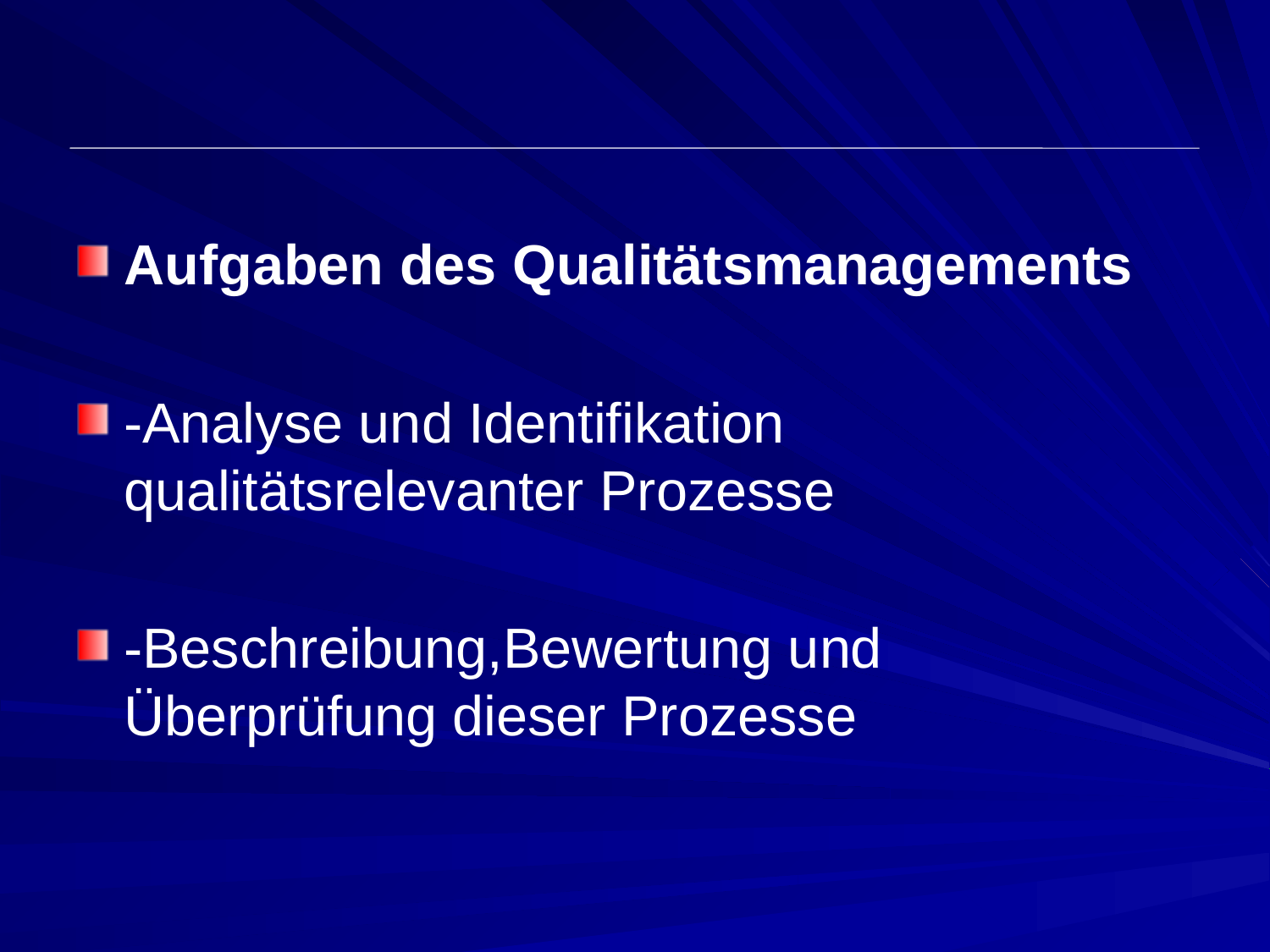

#
Aufgaben des Qualitätsmanagements

-Analyse und Identifikation qualitätsrelevanter Prozesse

-Beschreibung,Bewertung und Überprüfung dieser Prozesse